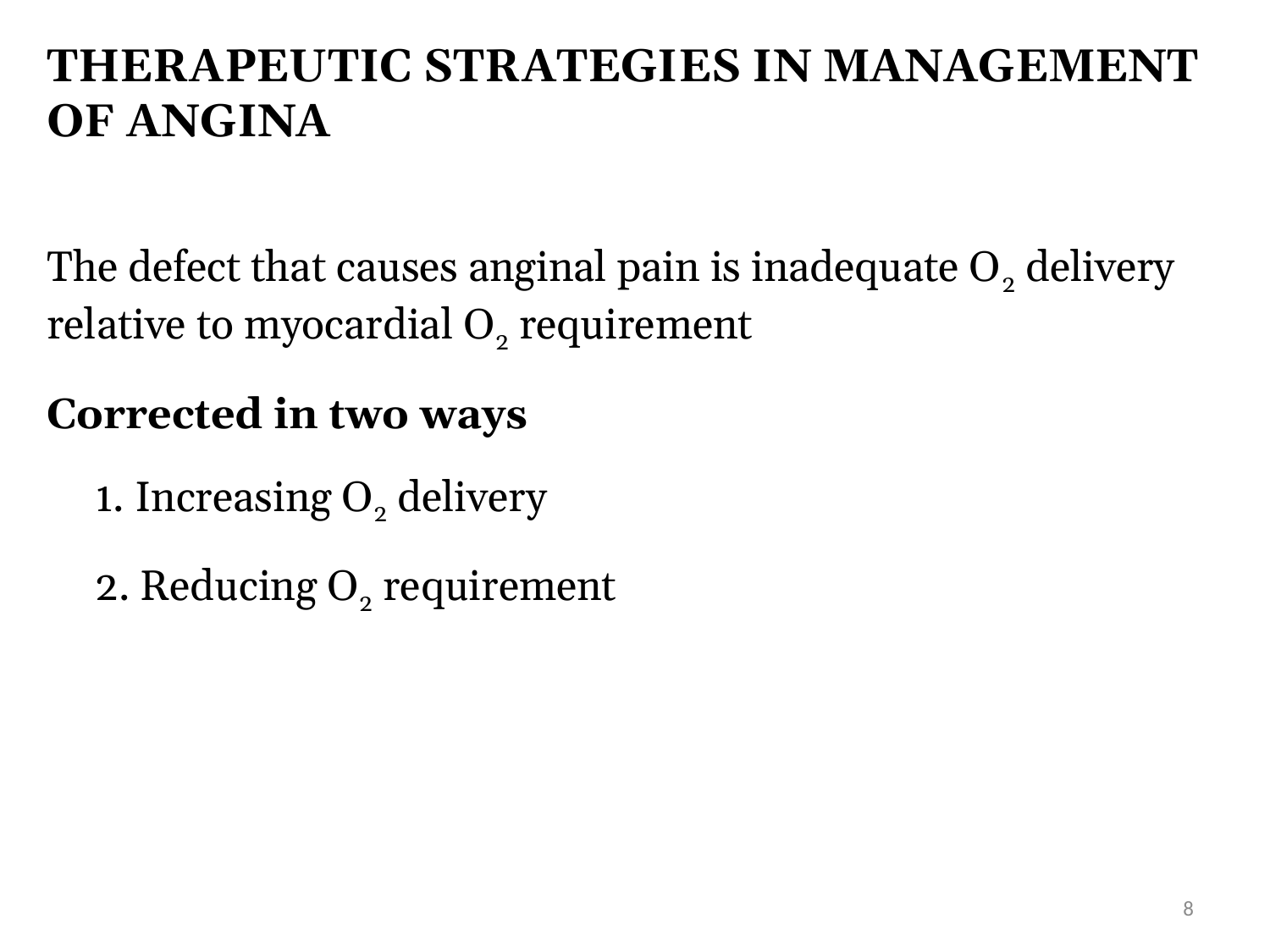

# Therapeutic strategies in management of angina
The defect that causes anginal pain is inadequate O2 delivery relative to myocardial O2 requirement
Corrected in two ways
	1. Increasing O2 delivery
	2. Reducing O2 requirement
8